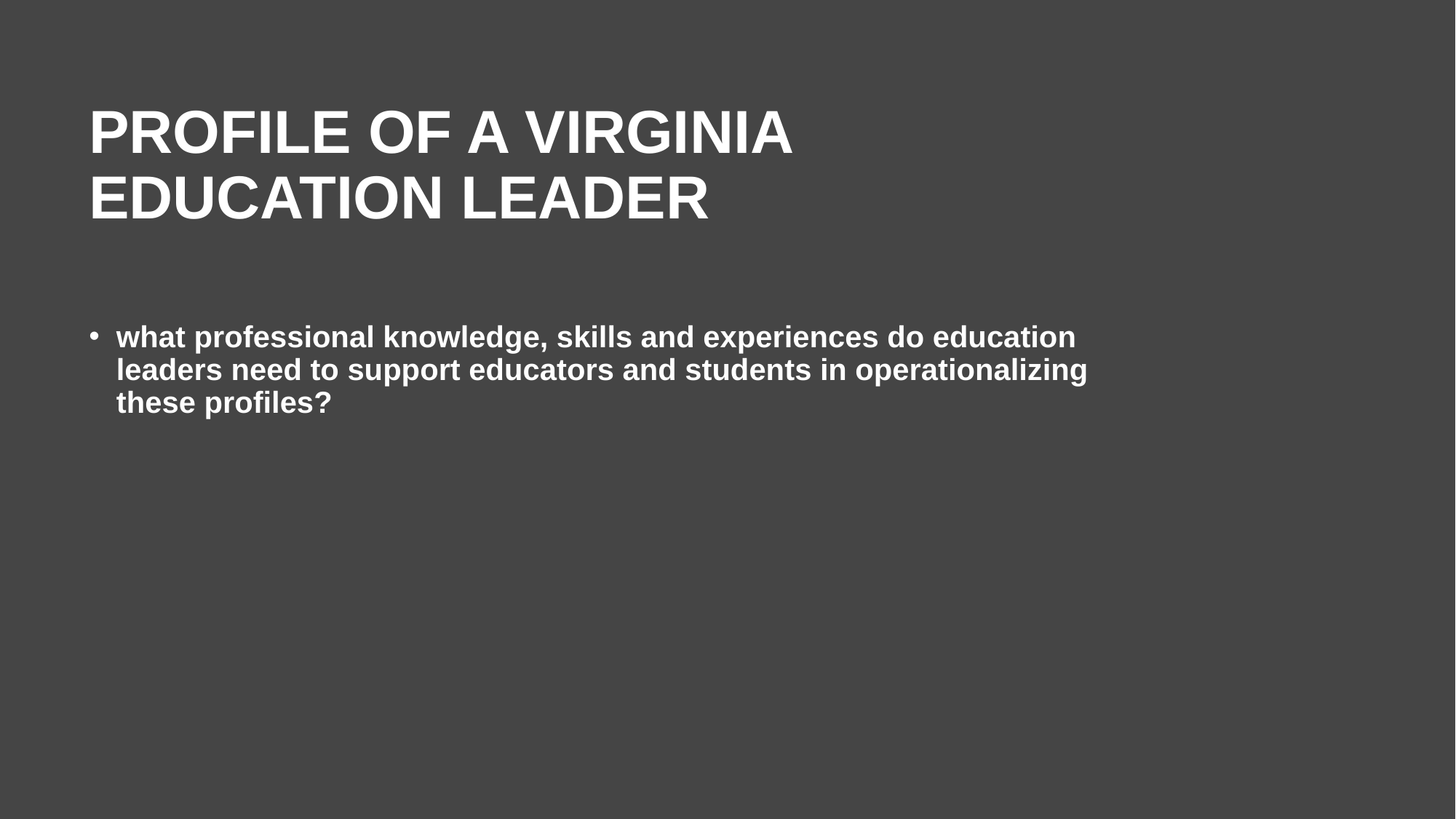

# PROFILE OF A VIRGINIA EDUCATION LEADER
what professional knowledge, skills and experiences do education leaders need to support educators and students in operationalizing these profiles?